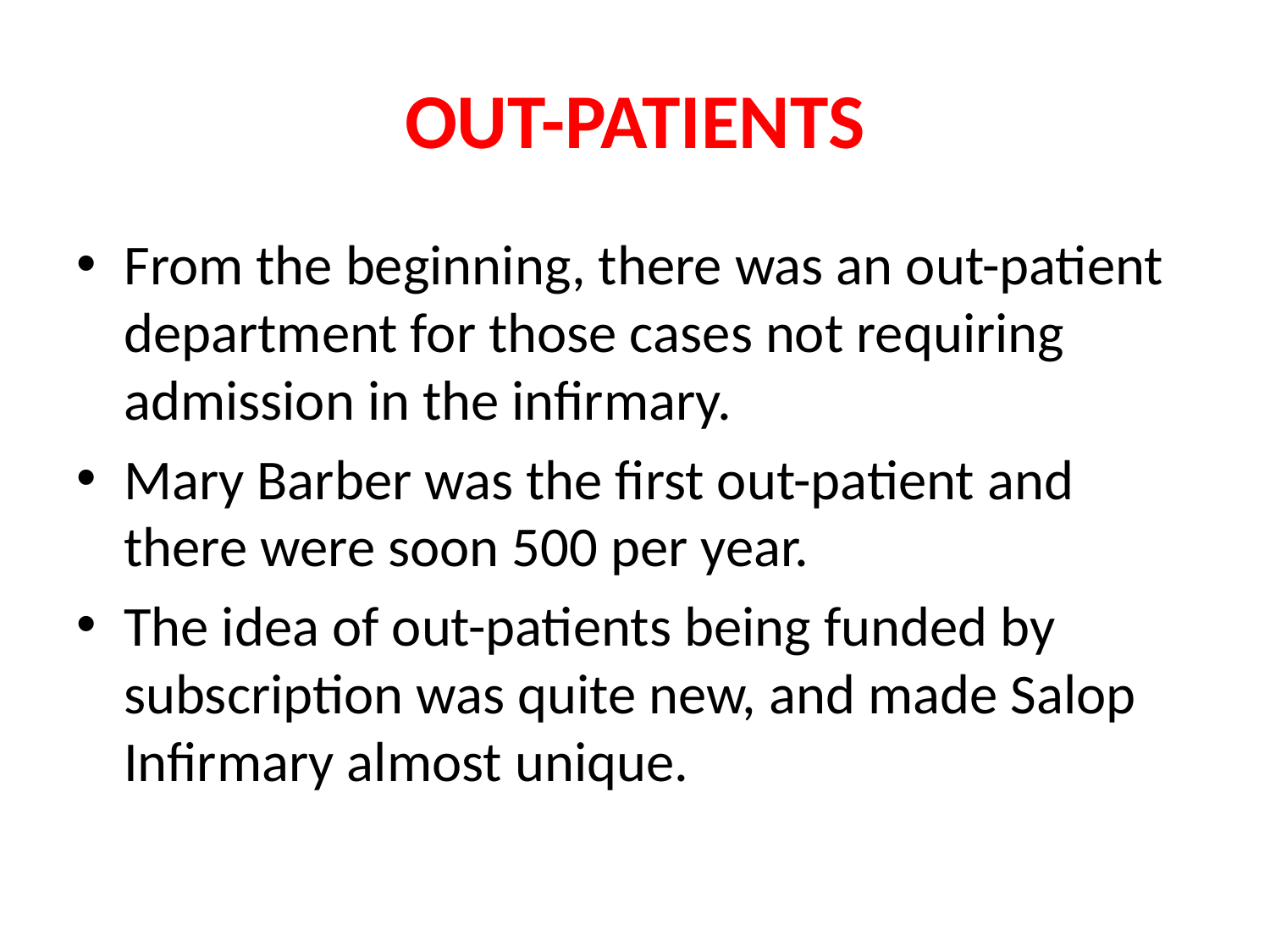

# OUT-PATIENTS
From the beginning, there was an out-patient department for those cases not requiring admission in the infirmary.
Mary Barber was the first out-patient and there were soon 500 per year.
The idea of out-patients being funded by subscription was quite new, and made Salop Infirmary almost unique.